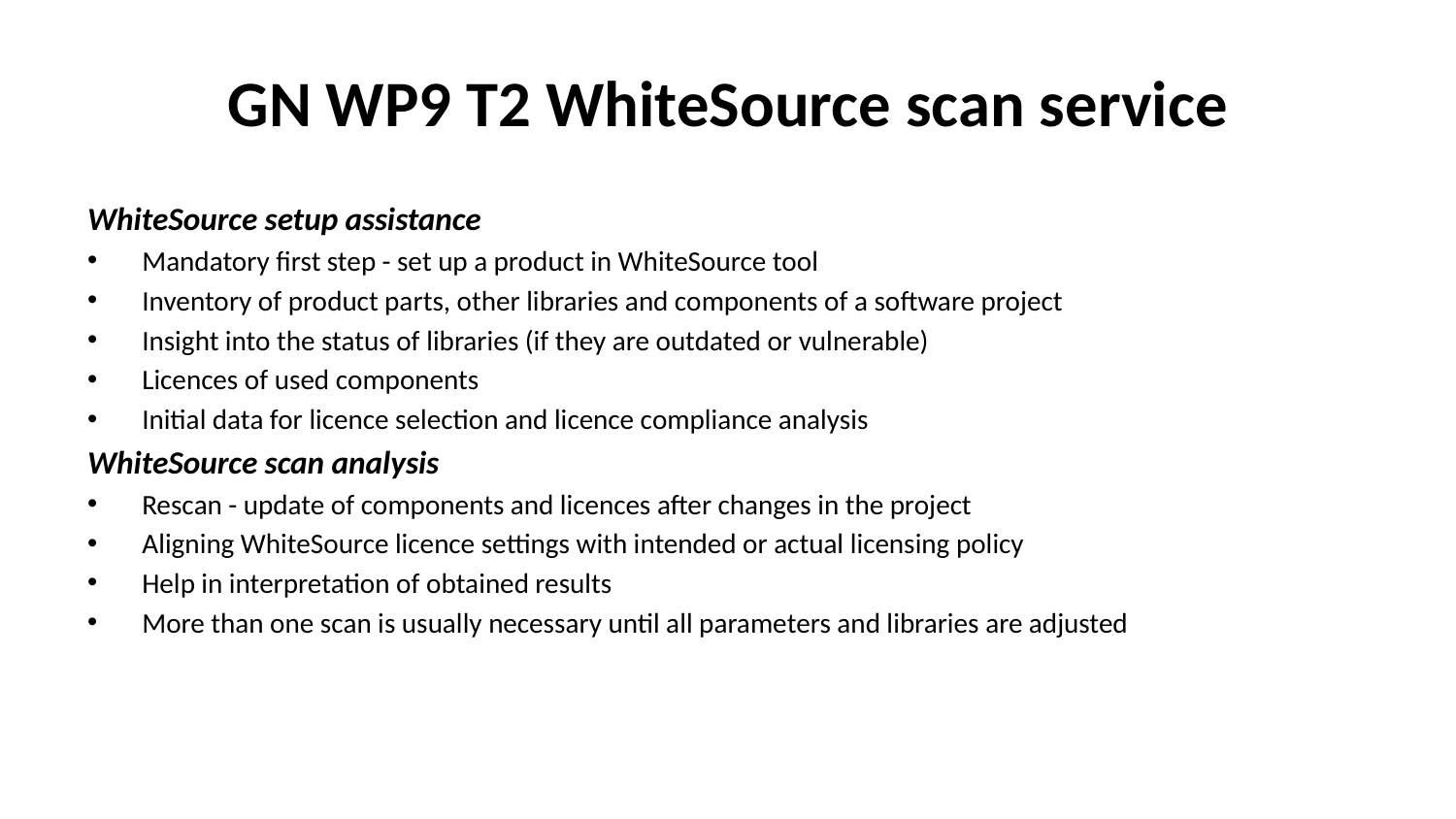

# GN WP9 T2 WhiteSource scan service
WhiteSource setup assistance
Mandatory first step - set up a product in WhiteSource tool
Inventory of product parts, other libraries and components of a software project
Insight into the status of libraries (if they are outdated or vulnerable)
Licences of used components
Initial data for licence selection and licence compliance analysis
WhiteSource scan analysis
Rescan - update of components and licences after changes in the project
Aligning WhiteSource licence settings with intended or actual licensing policy
Help in interpretation of obtained results
More than one scan is usually necessary until all parameters and libraries are adjusted